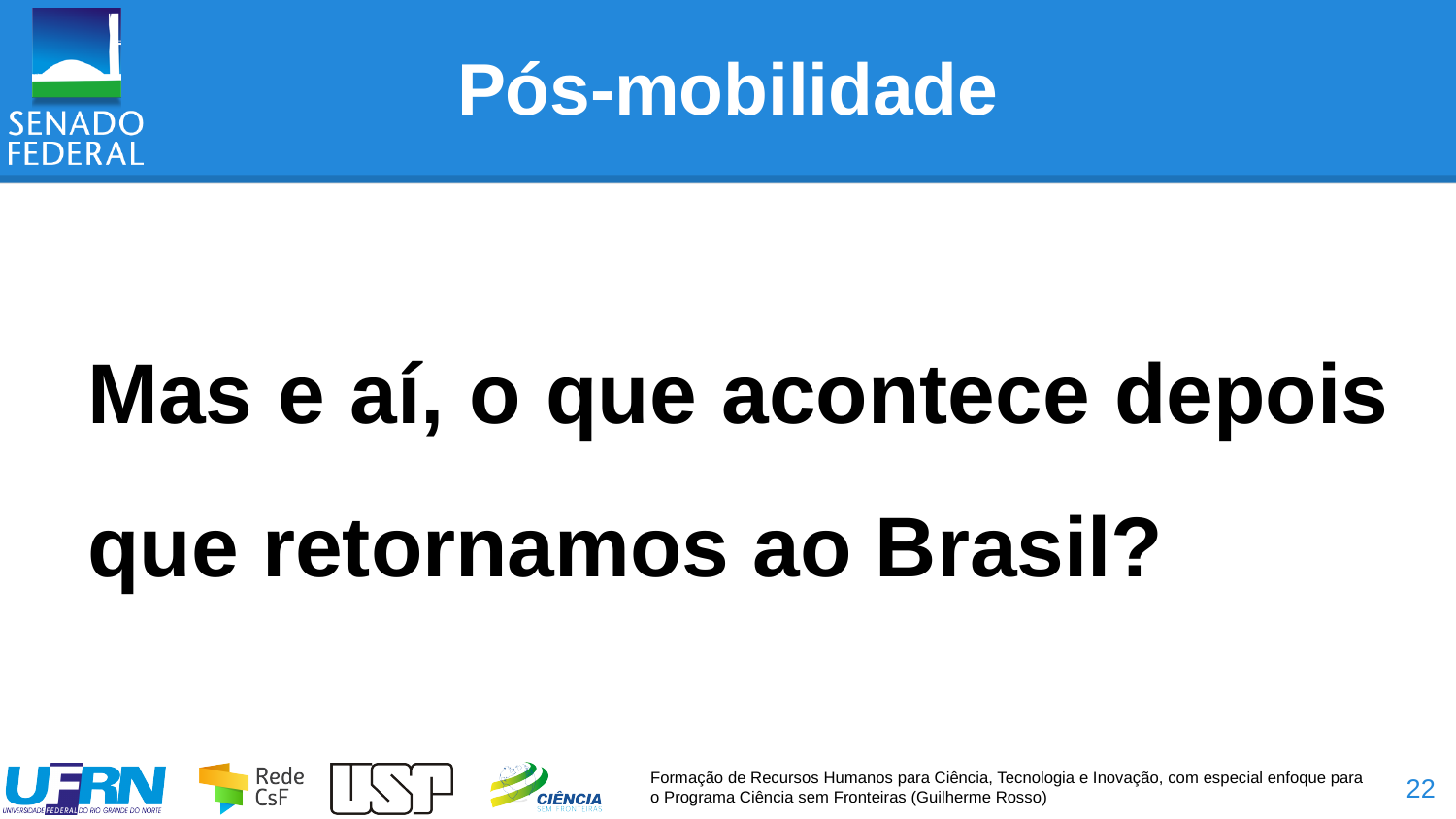

# Pós-mobilidade
Mas e aí, o que acontece depois que retornamos ao Brasil?
22